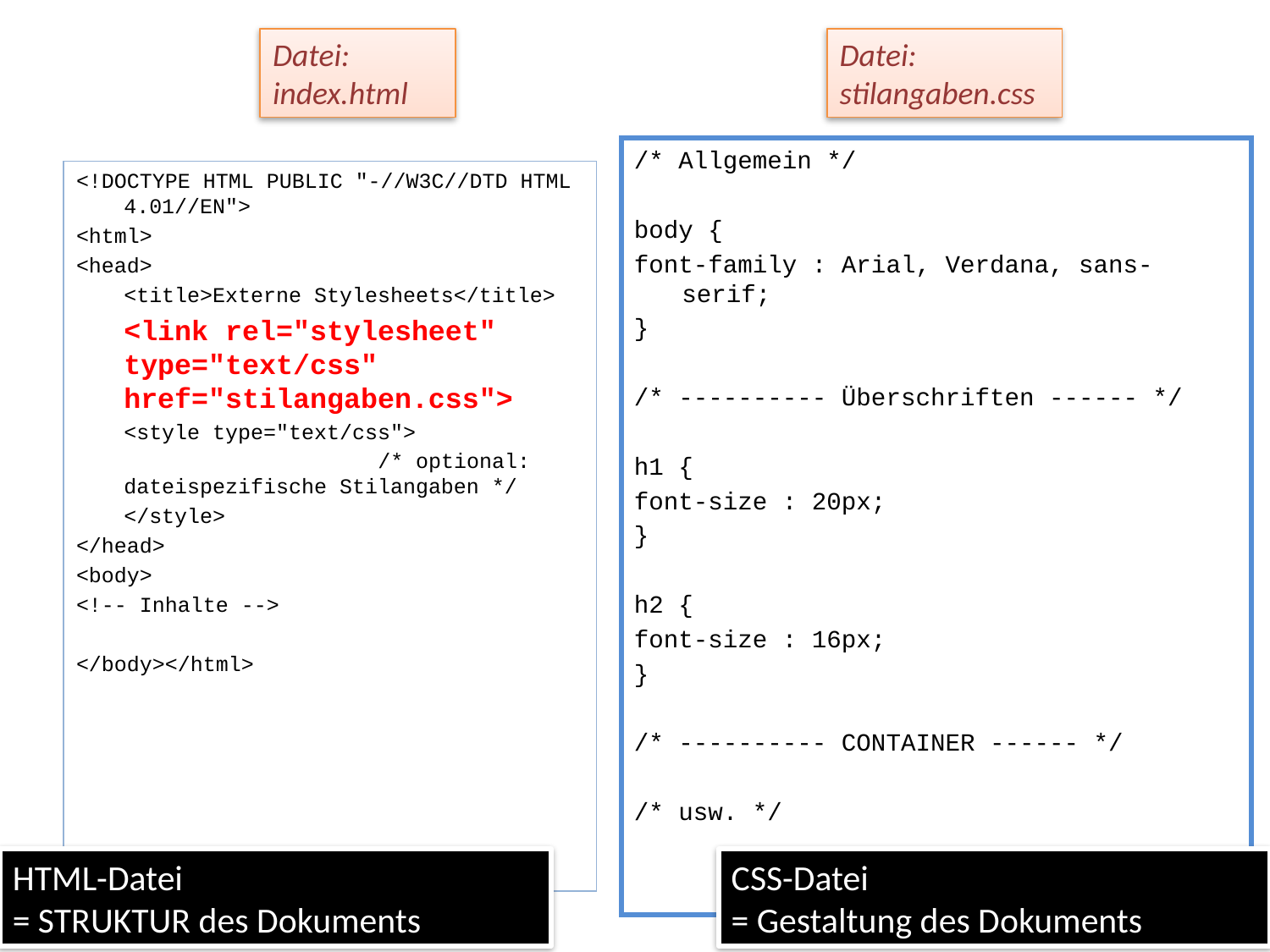

Datei:
index.html
Datei:
stilangaben.css
/* Allgemein */

body {
font-family : Arial, Verdana, sans-serif;
}

/* ---------- Überschriften ------ */

h1 {
font-size : 20px;
}

h2 {
font-size : 16px;
}

/* ---------- CONTAINER ------ */

/* usw. */
<!DOCTYPE HTML PUBLIC "-//W3C//DTD HTML 4.01//EN">
<html>
<head>
	<title>Externe Stylesheets</title>
	<link rel="stylesheet" type="text/css" href="stilangaben.css">
	<style type="text/css">
			/* optional: dateispezifische Stilangaben */
	</style>
</head>
<body>
<!-- Inhalte -->

</body></html>
HTML-Datei
= STRUKTUR des Dokuments
CSS-Datei
= Gestaltung des Dokuments